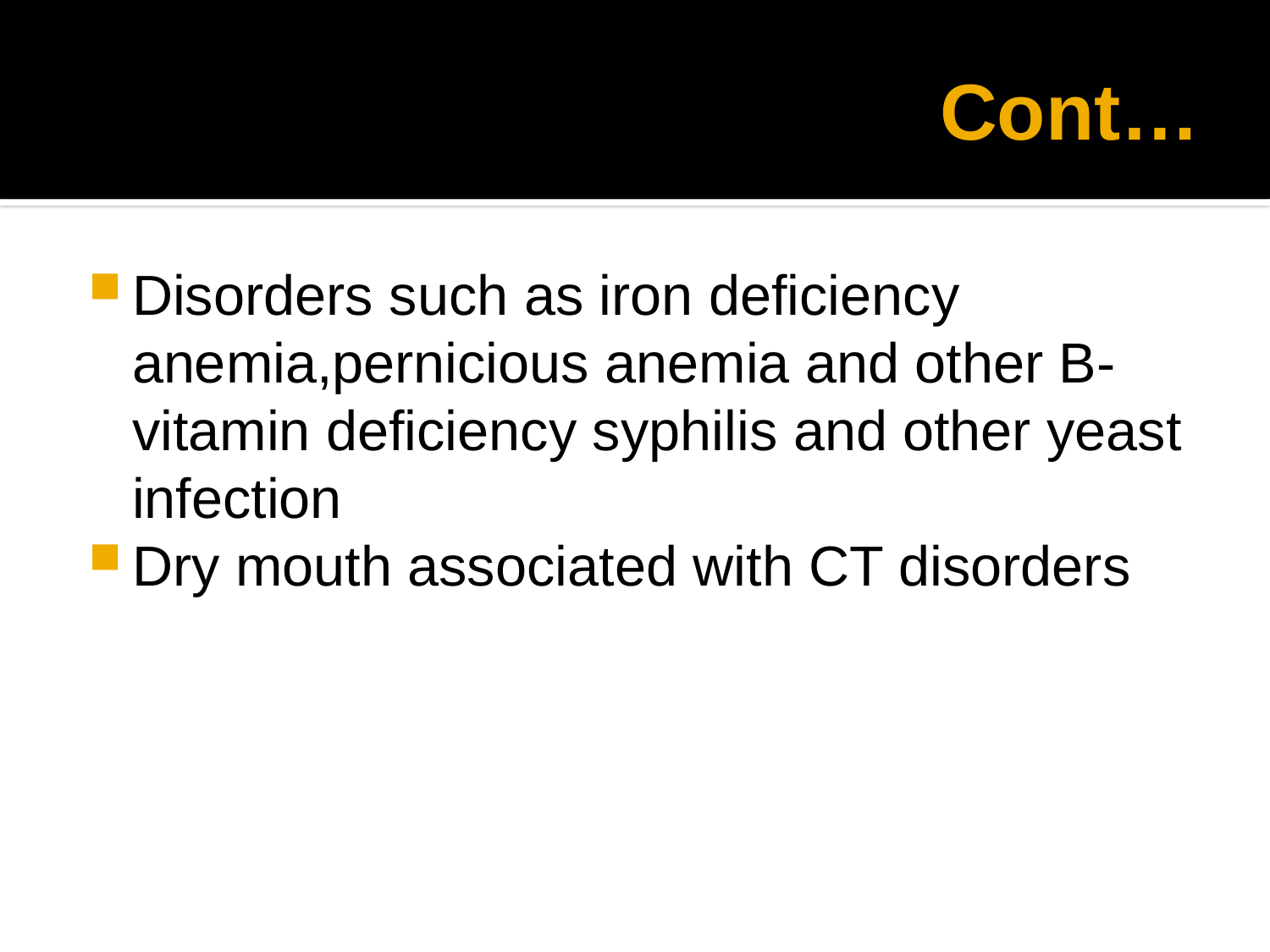

# Cont…
Disorders such as iron deficiency anemia,pernicious anemia and other B-vitamin deficiency syphilis and other yeast infection
Dry mouth associated with CT disorders